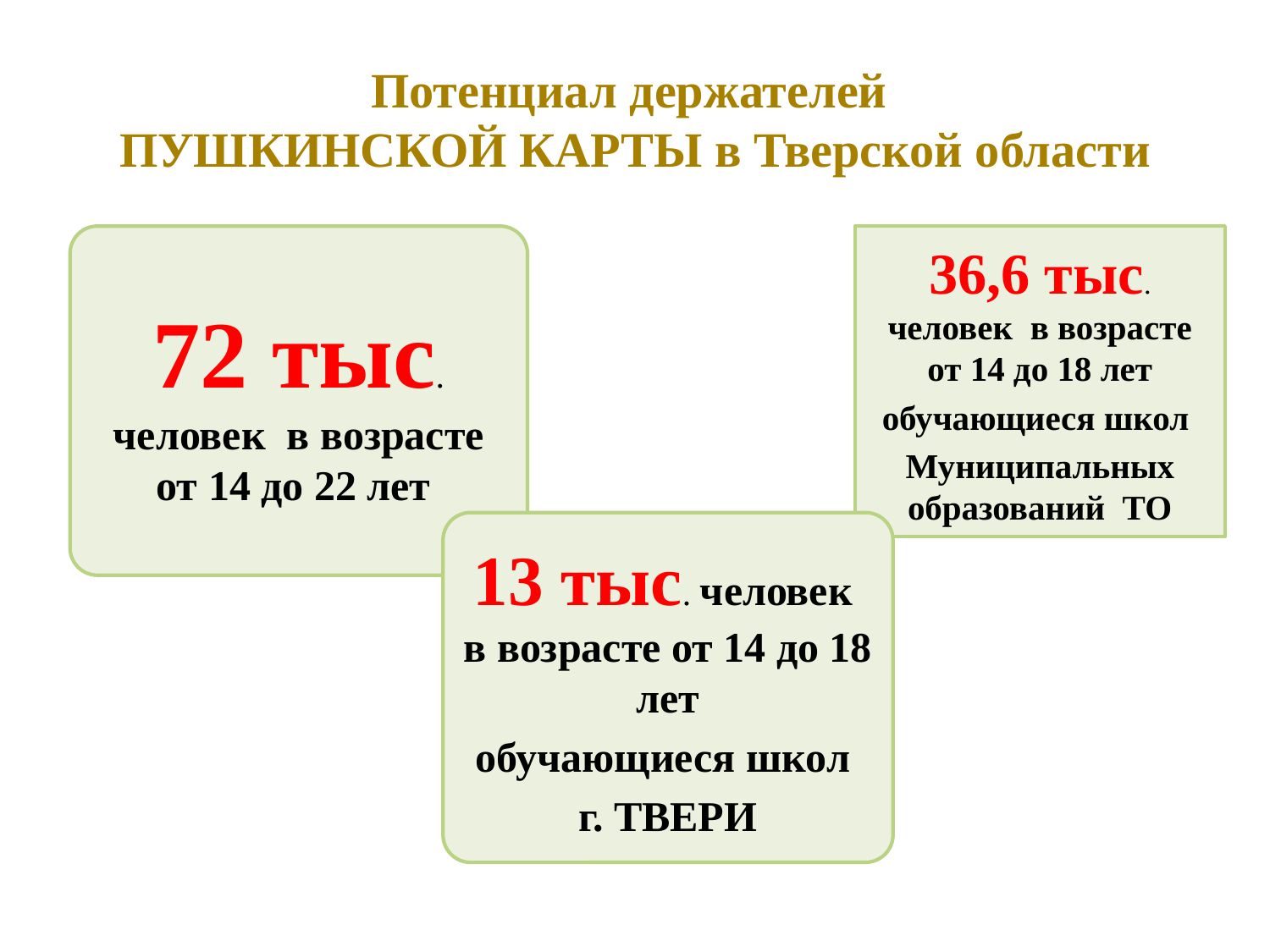

# Потенциал держателей ПУШКИНСКОЙ КАРТЫ в Тверской области
72 тыс. человек  в возрасте от 14 до 22 лет
36,6 тыс. человек  в возрасте от 14 до 18 лет
обучающиеся школ
Муниципальных образований  ТО
13 тыс. человек  в возрасте от 14 до 18 лет
обучающиеся школ
г. ТВЕРИ